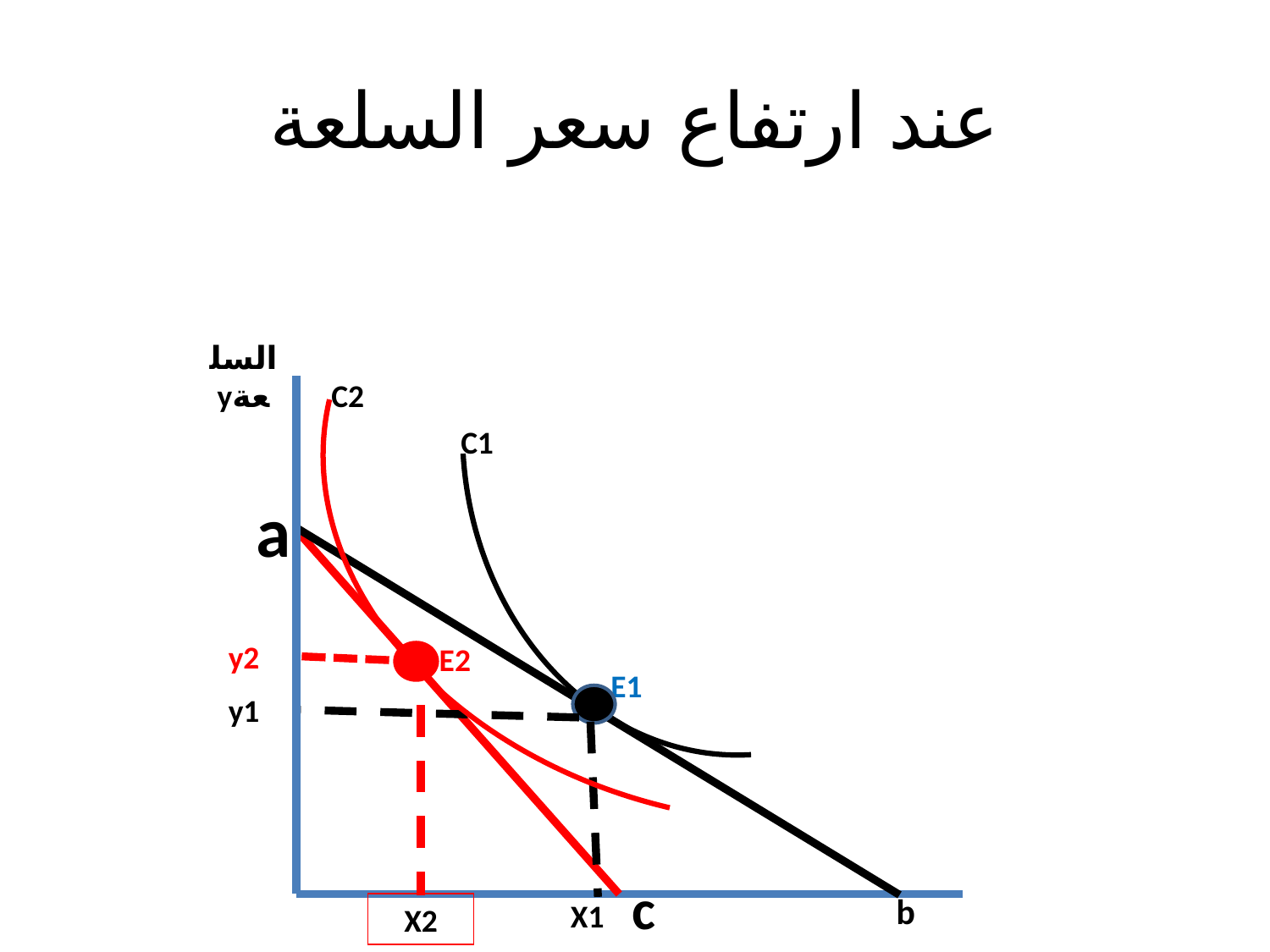

# عند ارتفاع سعر السلعة

السلعةy
C2
C1
a
y2
E2

E1
y1

c
b
X1
X2